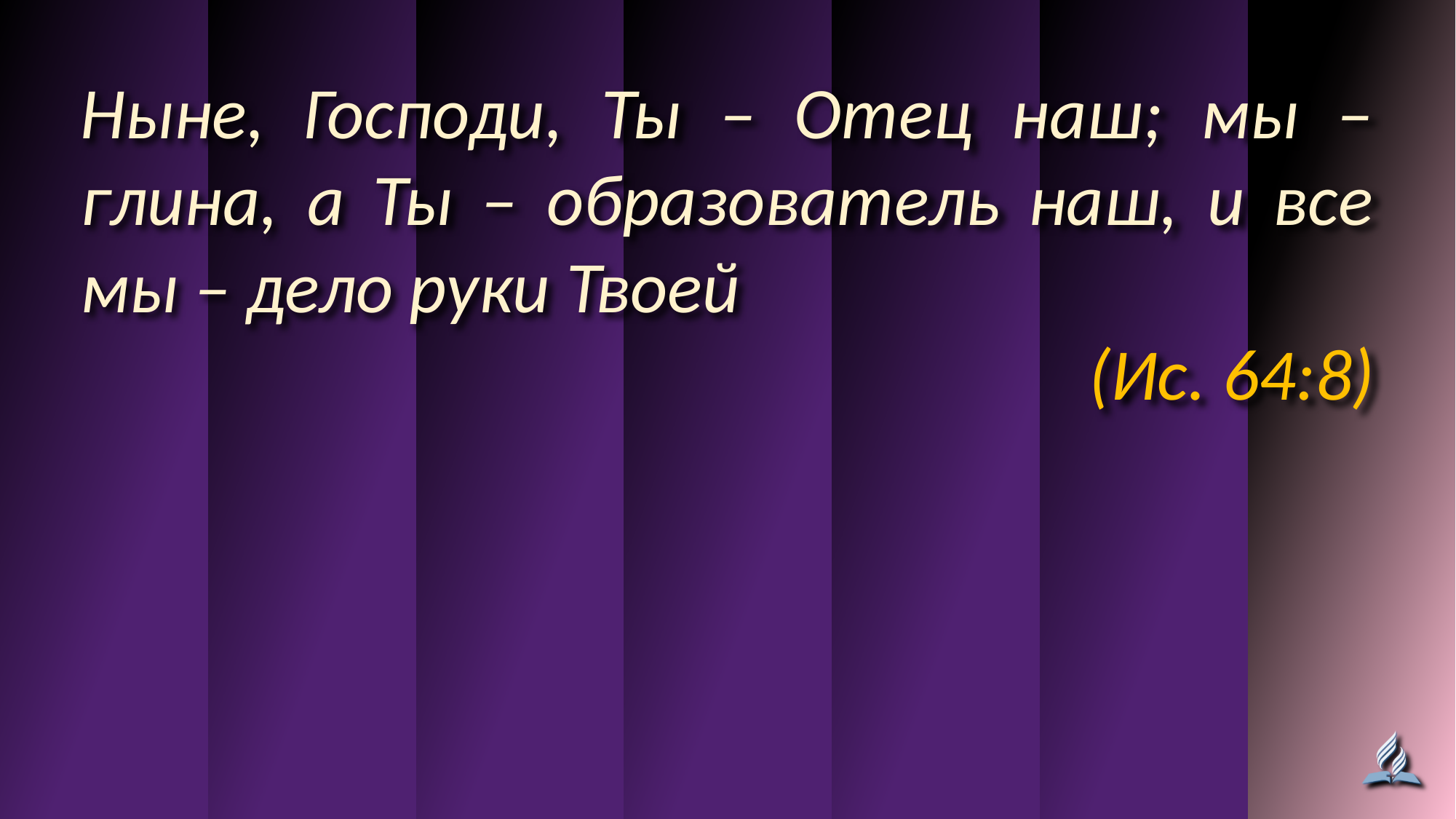

Ныне, Господи, Ты – Отец наш; мы – глина, а Ты – образователь наш, и все мы – дело руки Твоей
(Ис. 64:8)